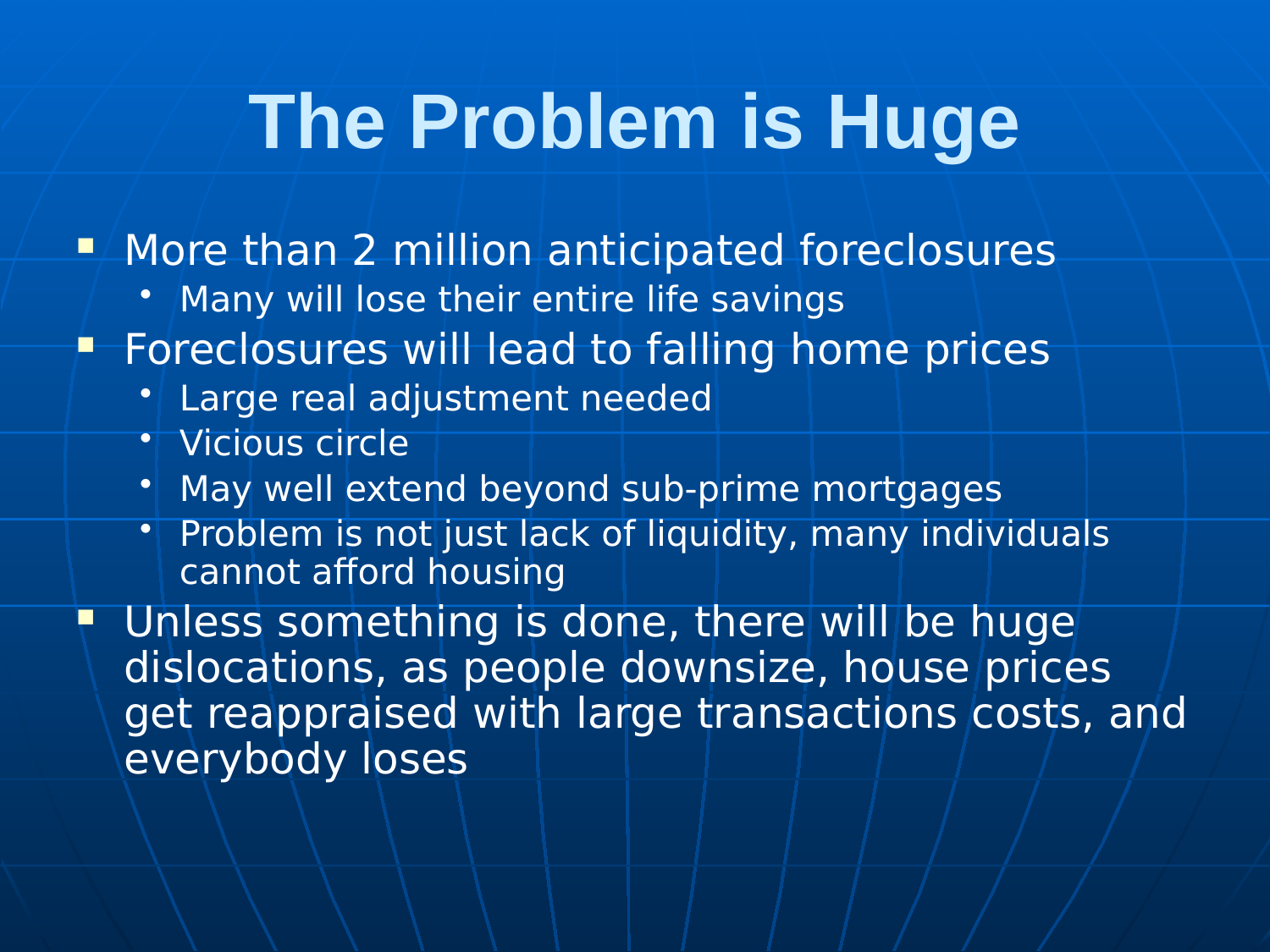

# The Problem is Huge
More than 2 million anticipated foreclosures
Many will lose their entire life savings
Foreclosures will lead to falling home prices
Large real adjustment needed
Vicious circle
May well extend beyond sub-prime mortgages
Problem is not just lack of liquidity, many individuals cannot afford housing
Unless something is done, there will be huge dislocations, as people downsize, house prices get reappraised with large transactions costs, and everybody loses